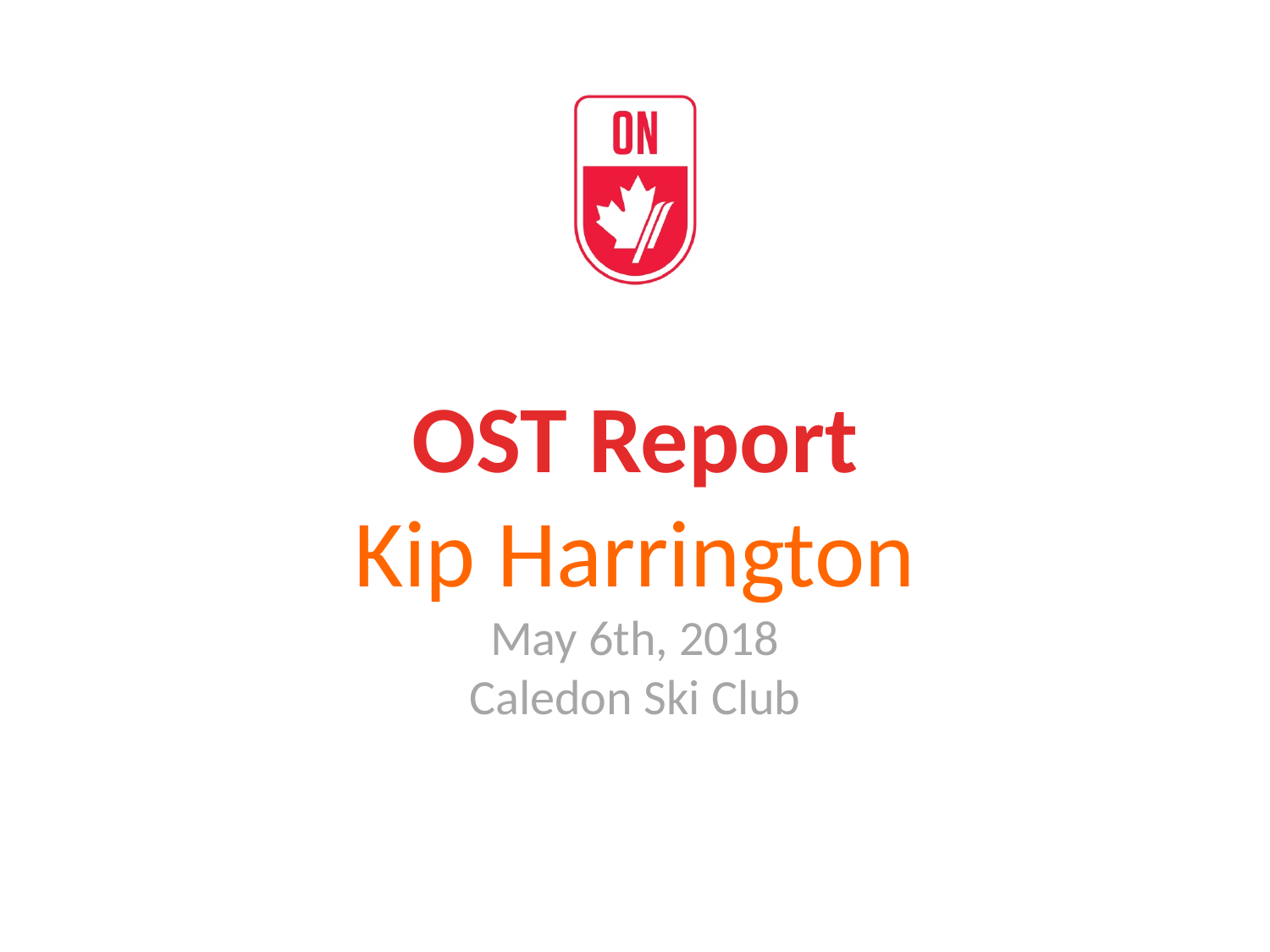

OST Report
Kip Harrington
May 6th, 2018
Caledon Ski Club